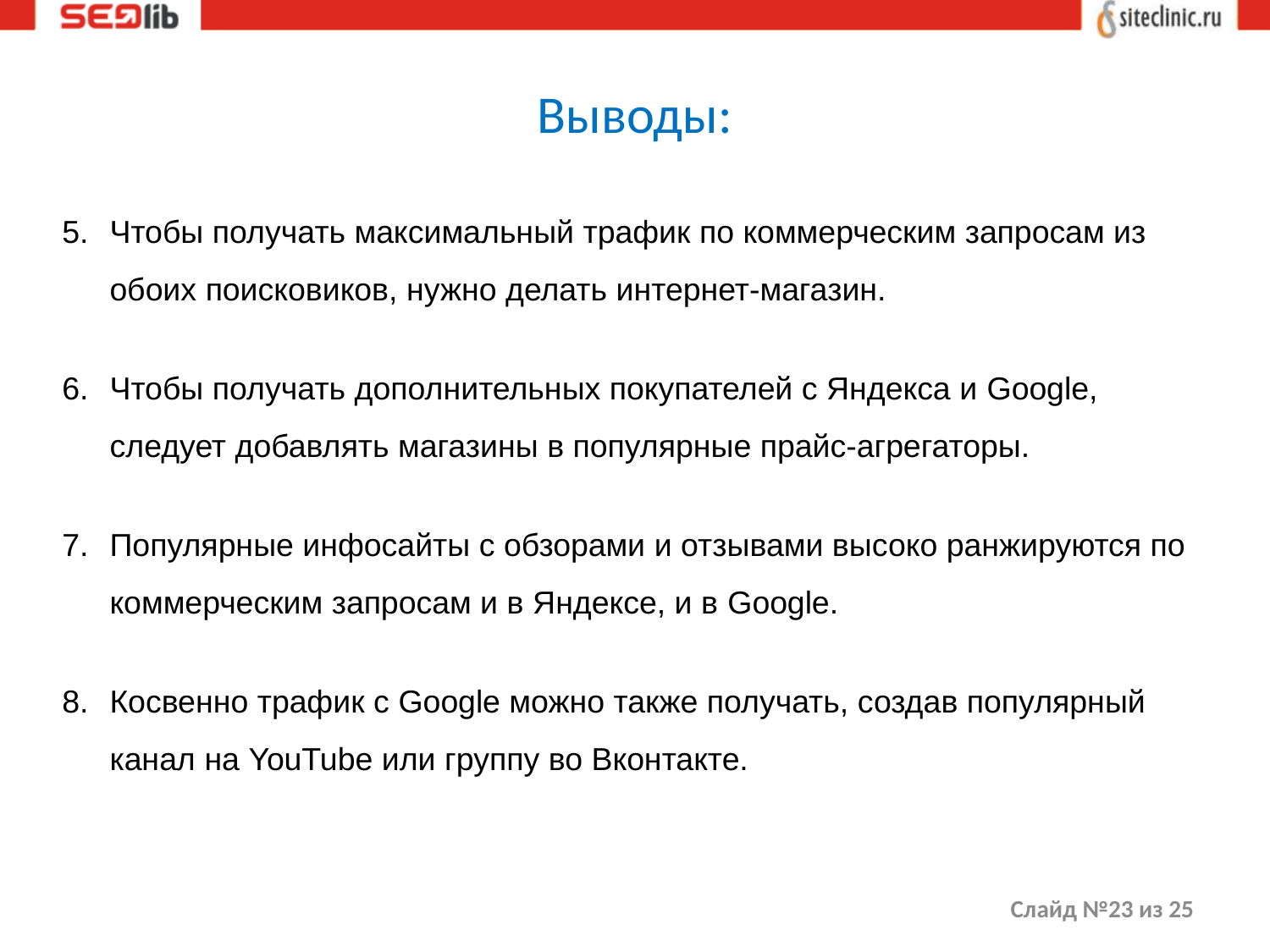

Выводы:
Чтобы получать максимальный трафик по коммерческим запросам из обоих поисковиков, нужно делать интернет-магазин.
Чтобы получать дополнительных покупателей с Яндекса и Google, следует добавлять магазины в популярные прайс-агрегаторы.
Популярные инфосайты с обзорами и отзывами высоко ранжируются по коммерческим запросам и в Яндексе, и в Google.
Косвенно трафик с Google можно также получать, создав популярный канал на YouTube или группу во Вконтакте.
Слайд №23 из 25